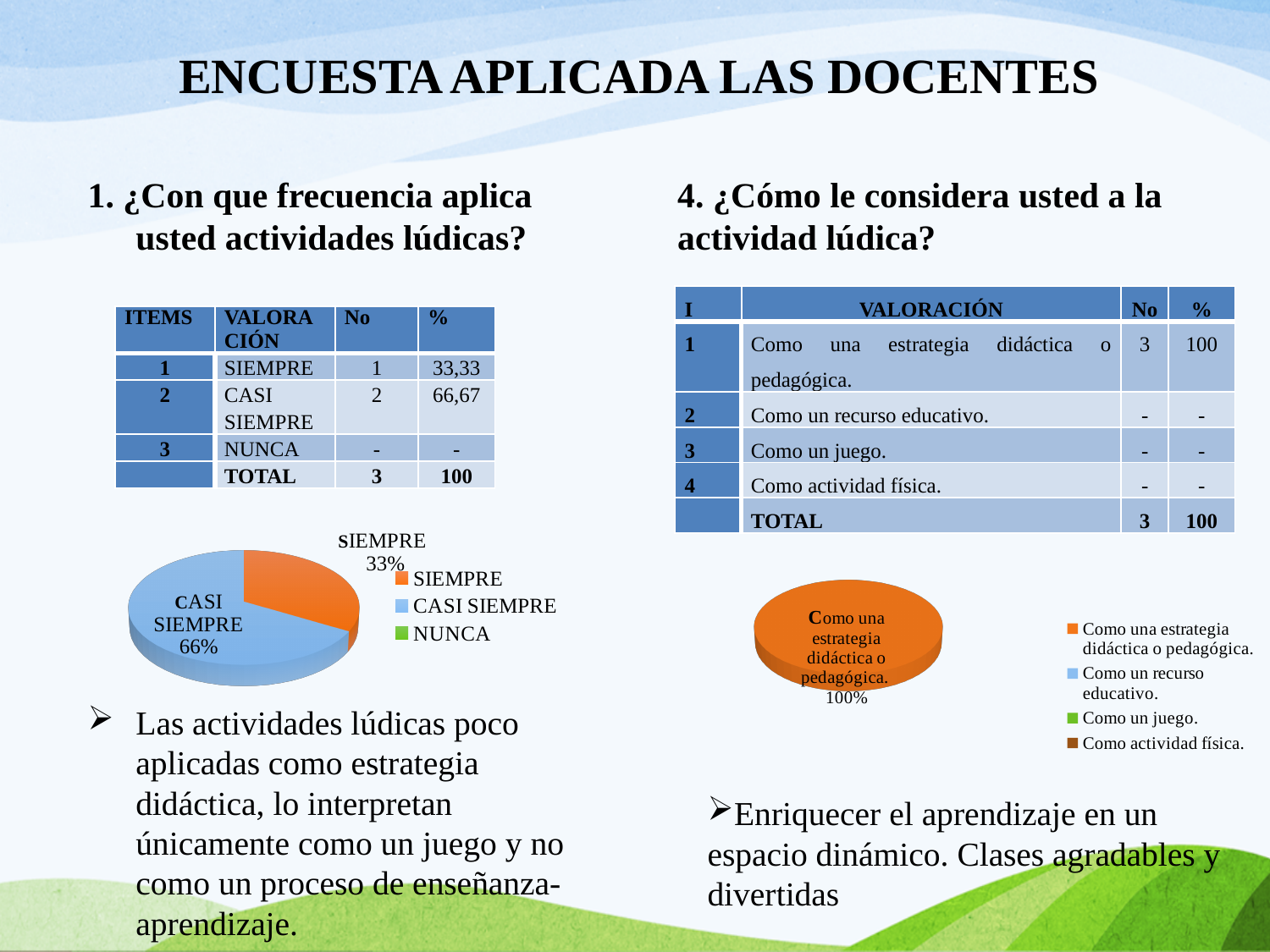

# ENCUESTA APLICADA LAS DOCENTES
1. ¿Con que frecuencia aplica usted actividades lúdicas?

Las actividades lúdicas poco aplicadas como estrategia didáctica, lo interpretan únicamente como un juego y no como un proceso de enseñanza-aprendizaje.

4. ¿Cómo le considera usted a la actividad lúdica?
| I | VALORACIÓN | No | % |
| --- | --- | --- | --- |
| 1 | Como una estrategia didáctica o pedagógica. | 3 | 100 |
| 2 | Como un recurso educativo. | - | - |
| 3 | Como un juego. | - | - |
| 4 | Como actividad física. | - | - |
|  | TOTAL | 3 | 100 |
| ITEMS | VALORACIÓN | No | % |
| --- | --- | --- | --- |
| 1 | SIEMPRE | 1 | 33,33 |
| 2 | CASI SIEMPRE | 2 | 66,67 |
| 3 | NUNCA | - | - |
|  | TOTAL | 3 | 100 |

[unsupported chart]

[unsupported chart]

Enriquecer el aprendizaje en un espacio dinámico. Clases agradables y divertidas